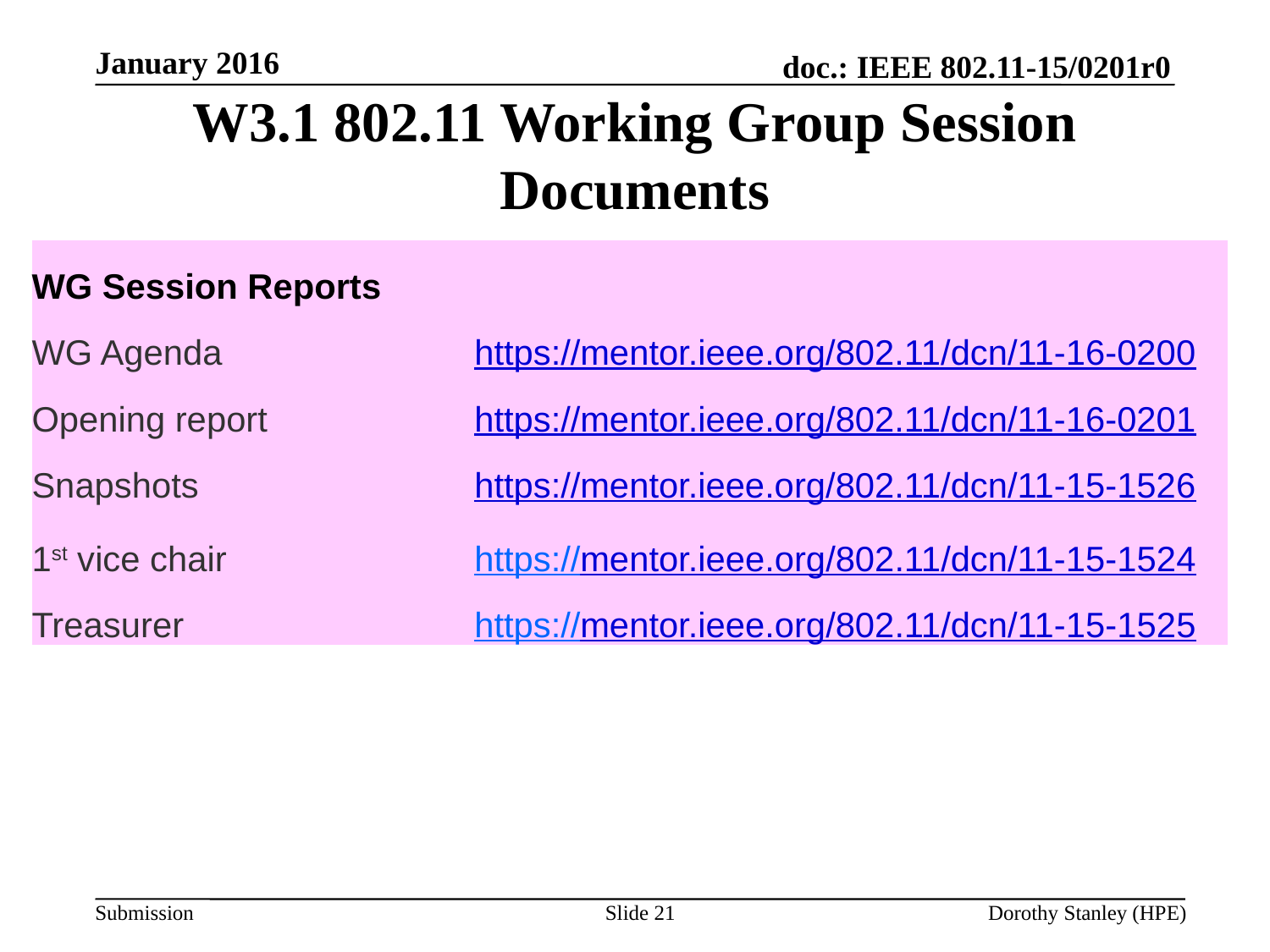

January 2016
# W3.1 802.11 Working Group Session Documents
| WG Session Reports |  |
| --- | --- |
| WG Agenda | https://mentor.ieee.org/802.11/dcn/11-16-0200 |
| Opening report | https://mentor.ieee.org/802.11/dcn/11-16-0201 |
| Snapshots | https://mentor.ieee.org/802.11/dcn/11-15-1526 |
| 1st vice chair | https://mentor.ieee.org/802.11/dcn/11-15-1524 |
| Treasurer | https://mentor.ieee.org/802.11/dcn/11-15-1525 |
Slide 21
Dorothy Stanley (HPE)